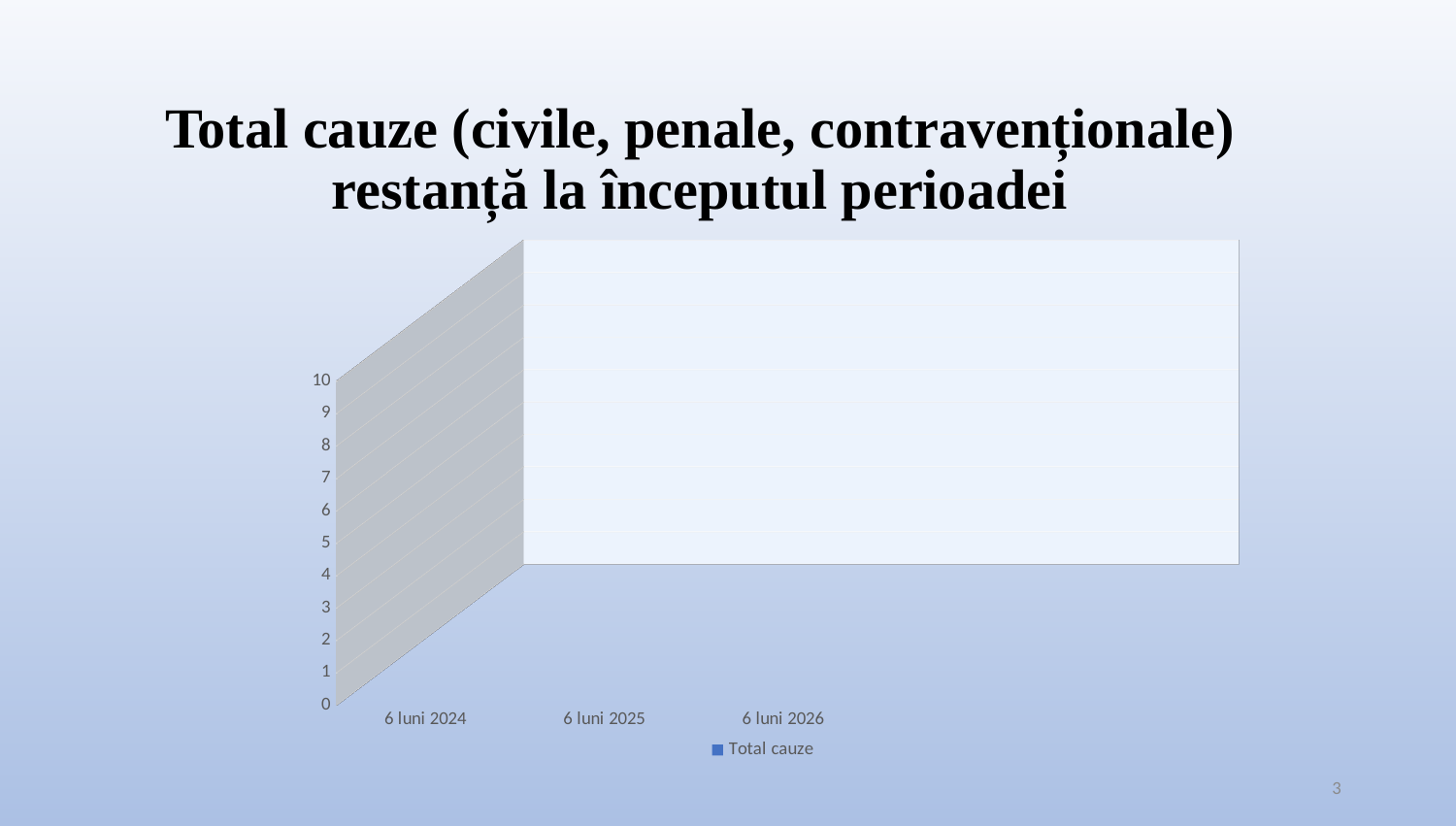

# Total cauze (civile, penale, contravenționale) restanță la începutul perioadei

[unsupported chart]

3